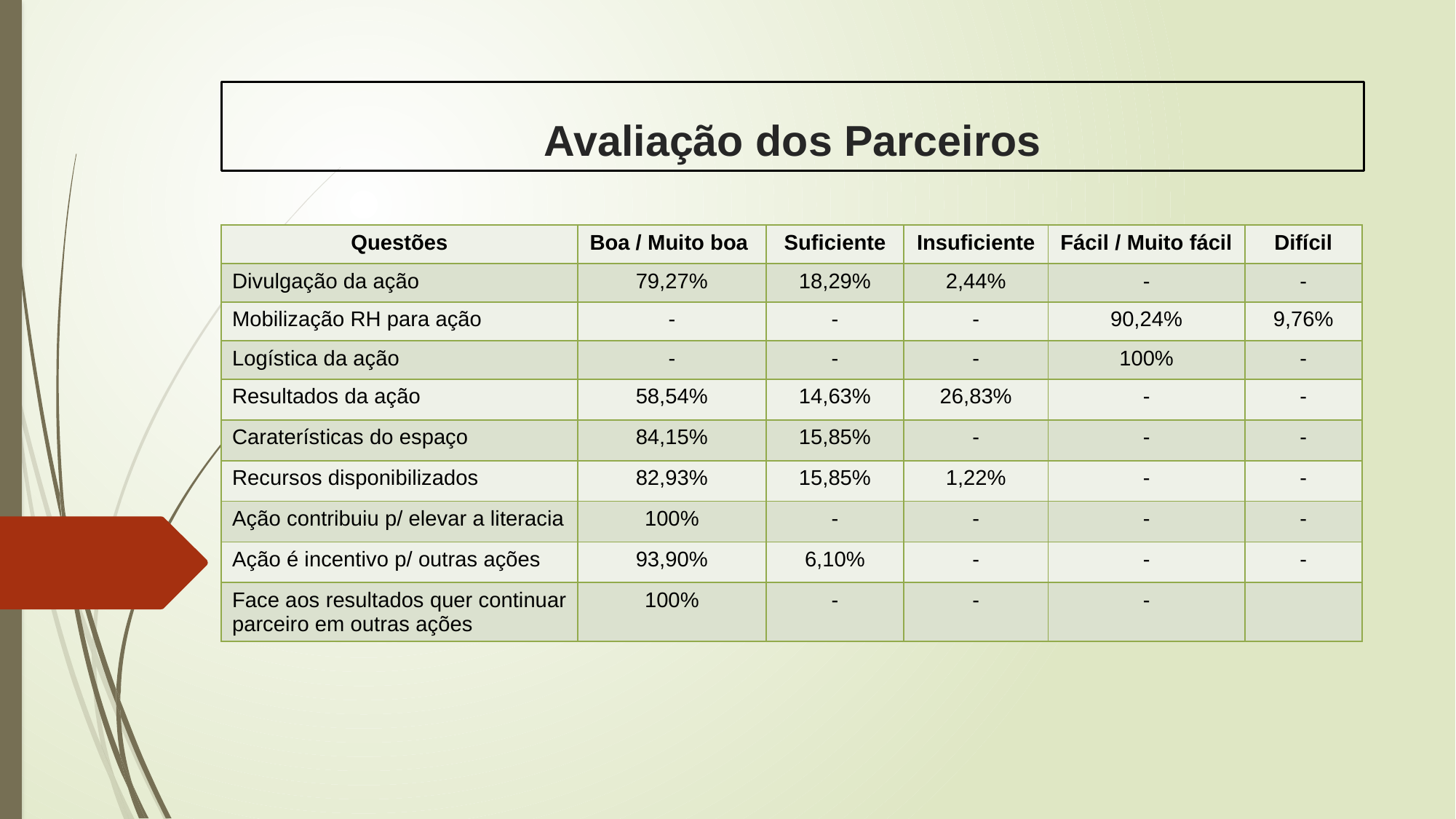

# Avaliação dos Parceiros
| Questões | Boa / Muito boa | Suficiente | Insuficiente | Fácil / Muito fácil | Difícil |
| --- | --- | --- | --- | --- | --- |
| Divulgação da ação | 79,27% | 18,29% | 2,44% | - | - |
| Mobilização RH para ação | - | - | - | 90,24% | 9,76% |
| Logística da ação | - | - | - | 100% | - |
| Resultados da ação | 58,54% | 14,63% | 26,83% | - | - |
| Caraterísticas do espaço | 84,15% | 15,85% | - | - | - |
| Recursos disponibilizados | 82,93% | 15,85% | 1,22% | - | - |
| Ação contribuiu p/ elevar a literacia | 100% | - | - | - | - |
| Ação é incentivo p/ outras ações | 93,90% | 6,10% | - | - | - |
| Face aos resultados quer continuar parceiro em outras ações | 100% | - | - | - |  |